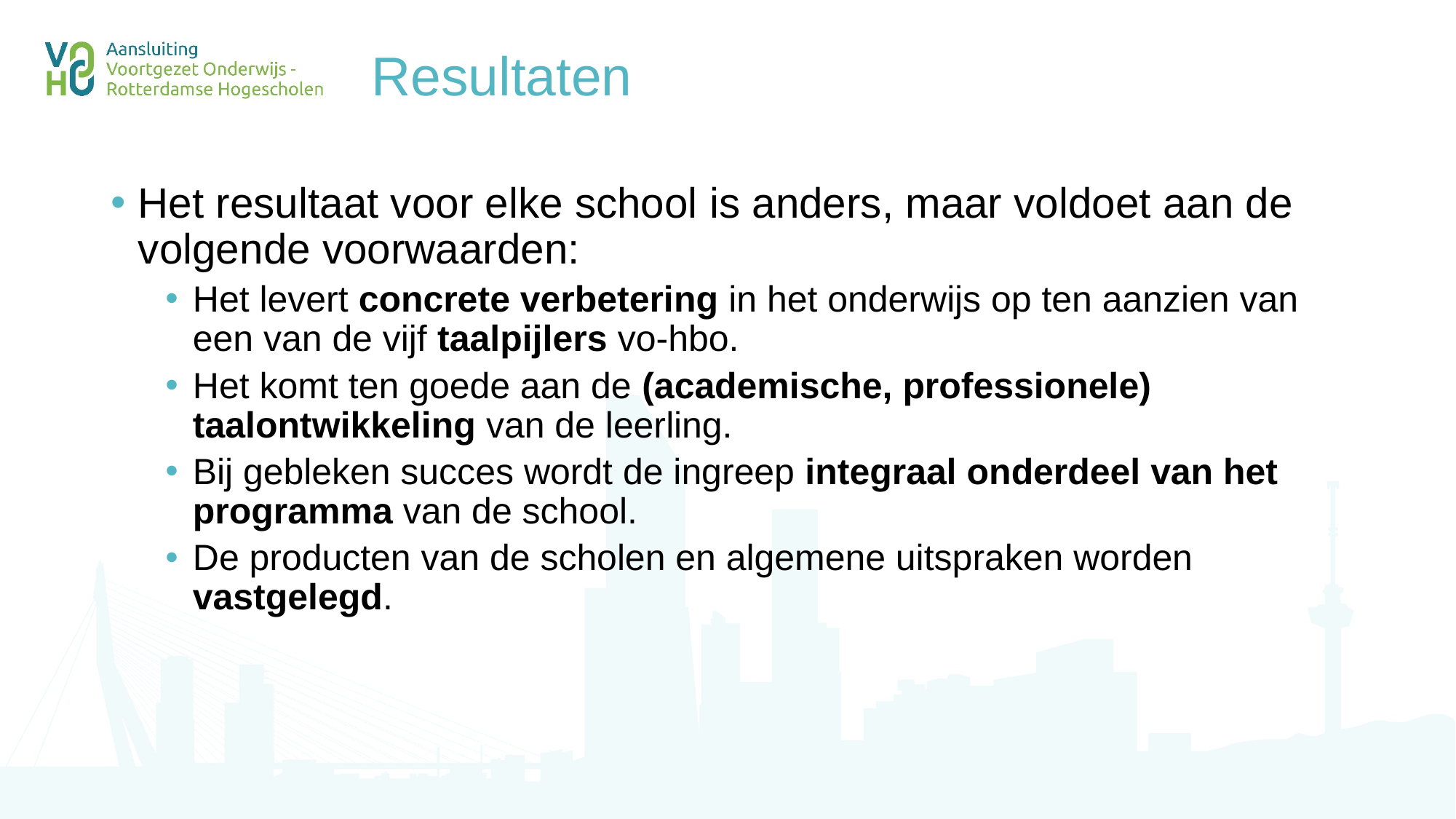

# Resultaten
Het resultaat voor elke school is anders, maar voldoet aan de volgende voorwaarden:
Het levert concrete verbetering in het onderwijs op ten aanzien van een van de vijf taalpijlers vo-hbo.
Het komt ten goede aan de (academische, professionele) taalontwikkeling van de leerling.
Bij gebleken succes wordt de ingreep integraal onderdeel van het programma van de school.
De producten van de scholen en algemene uitspraken worden vastgelegd.